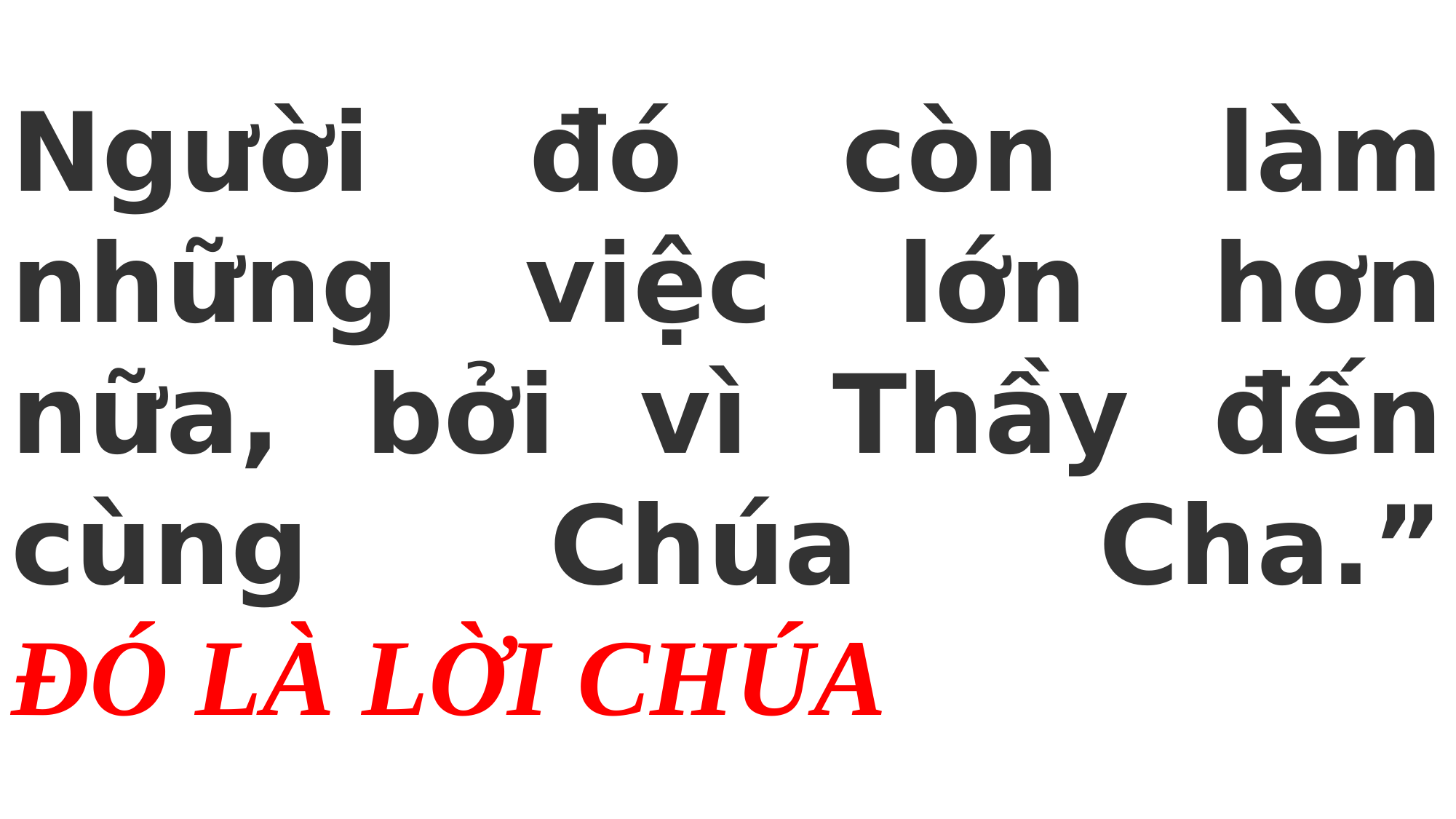

# Người đó còn làm những việc lớn hơn nữa, bởi vì Thầy đến cùng Chúa Cha.” ĐÓ LÀ LỜI CHÚA